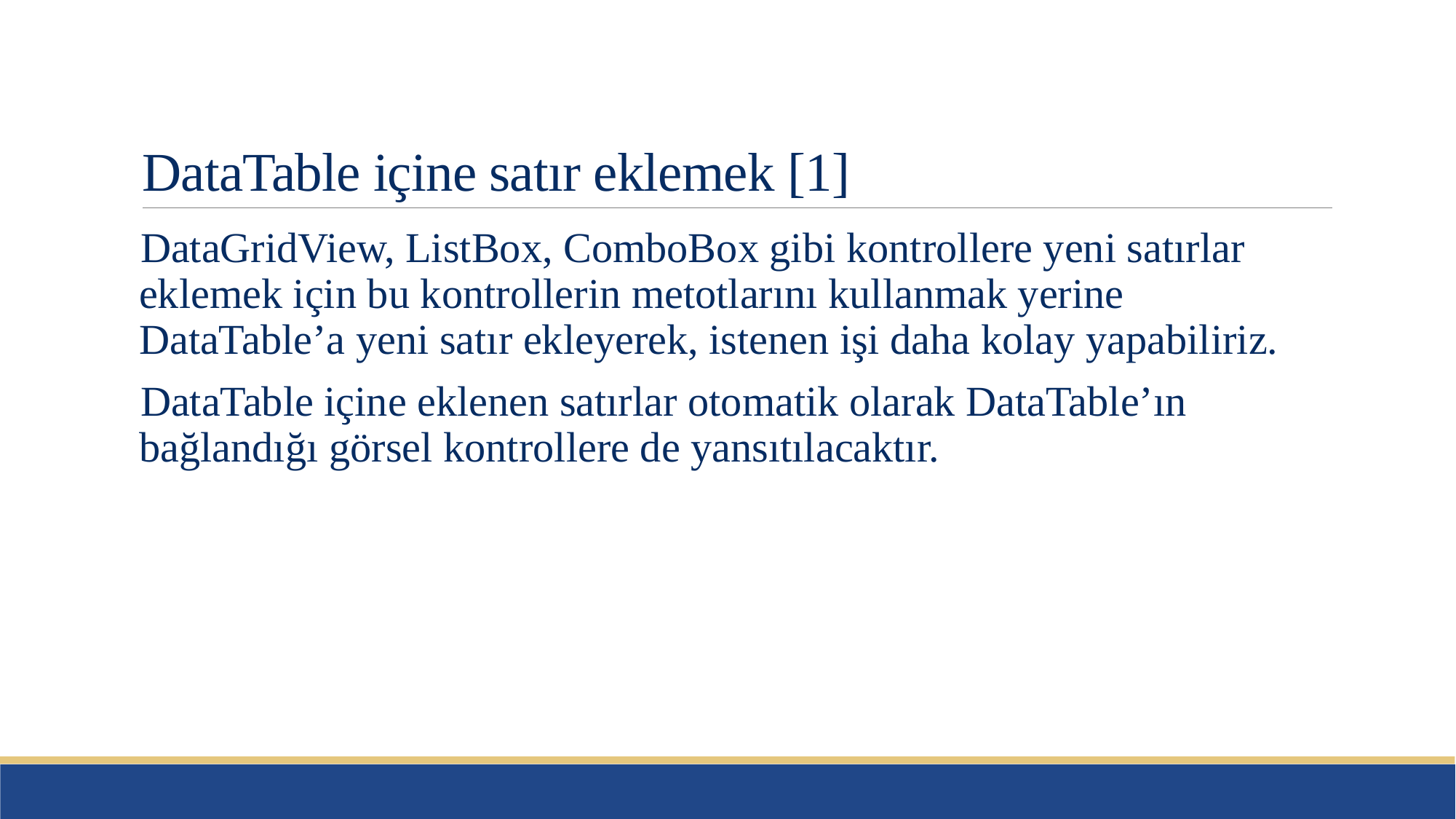

# DataTable içine satır eklemek [1]
DataGridView, ListBox, ComboBox gibi kontrollere yeni satırlar eklemek için bu kontrollerin metotlarını kullanmak yerine DataTable’a yeni satır ekleyerek, istenen işi daha kolay yapabiliriz.
DataTable içine eklenen satırlar otomatik olarak DataTable’ın bağlandığı görsel kontrollere de yansıtılacaktır.